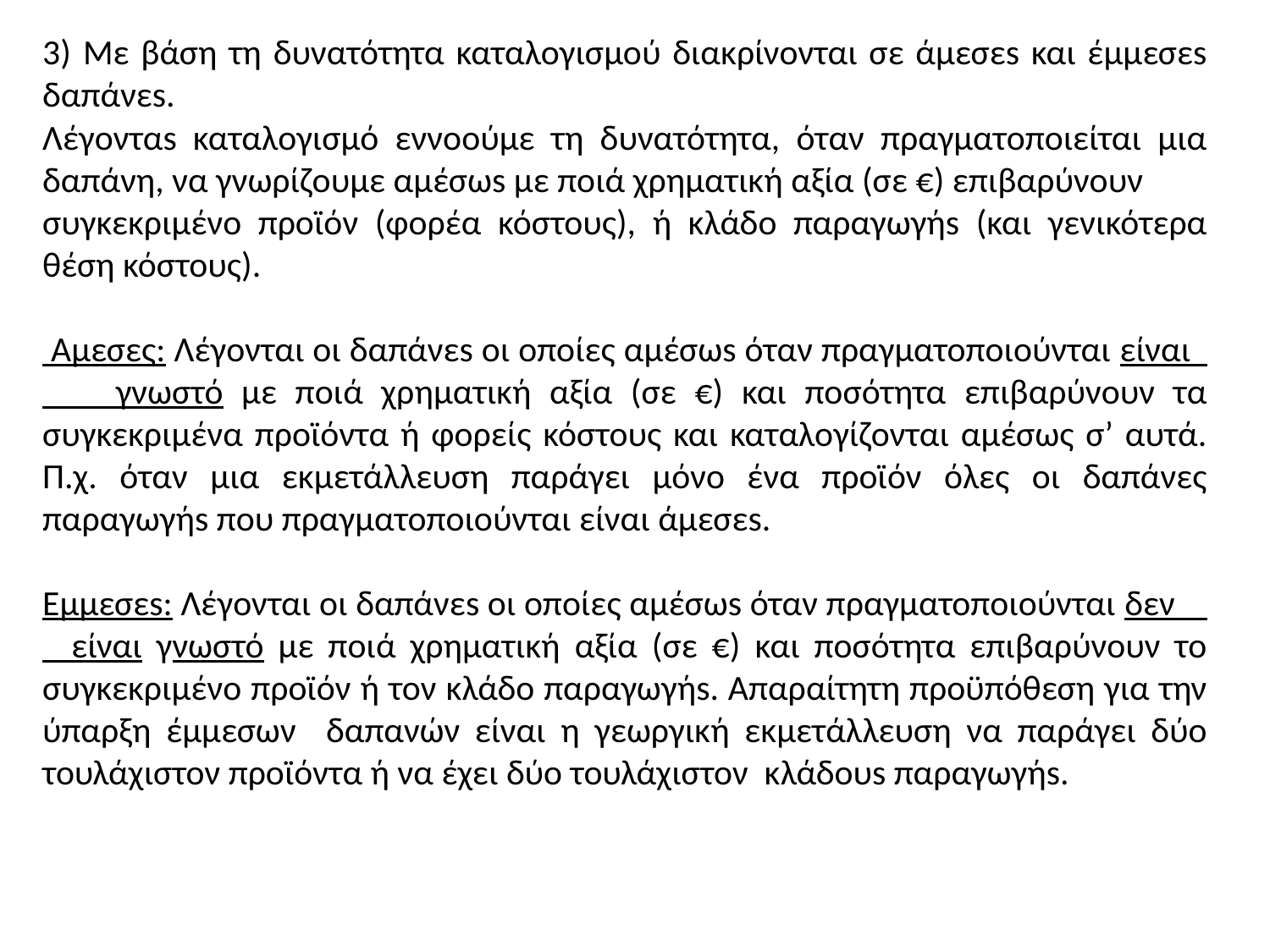

3) Με βάση τη δυνατότητα καταλογισμού διακρίνονται σε άμεσεs και έμμεσεs δαπάνεs.
Λέγονταs καταλογισμό εννοούμε τη δυνατότητα, όταν πραγματοποιείται μια δαπάνη, να γνωρίζουμε αμέσωs με ποιά χρηματική αξία (σε €) επιβαρύνουν
συγκεκριμένο προϊόν (φορέα κόστους), ή κλάδο παραγωγήs (και γενικότερα θέση κόστους).

 Αμεσες: Λέγονται οι δαπάνεs οι οποίες αμέσωs όταν πραγματοποιούνται είναι       γνωστό με ποιά χρηματική αξία (σε €) και ποσότητα επιβαρύνουν τα συγκεκριμένα προϊόντα ή φορείς κόστους και καταλογίζονται αμέσως σ’ αυτά. Π.χ. όταν μια εκμετάλλευση παράγει μόνο ένα προϊόν όλες οι δαπάνες παραγωγήs που πραγματοποιούνται είναι άμεσεs.

Εμμεσεs: Λέγονται οι δαπάνεs οι οποίες αμέσωs όταν πραγματοποιούνται δεν       είναι γνωστό με ποιά χρηματική αξία (σε €) και ποσότητα επιβαρύνουν το συγκεκριμένο προϊόν ή τον κλάδο παραγωγήs. Απαραίτητη προϋπόθεση για την ύπαρξη έμμεσων  δαπανών είναι η γεωργική εκμετάλλευση να παράγει δύο τουλάχιστον προϊόντα ή να έχει δύο τουλάχιστον  κλάδουs παραγωγήs.